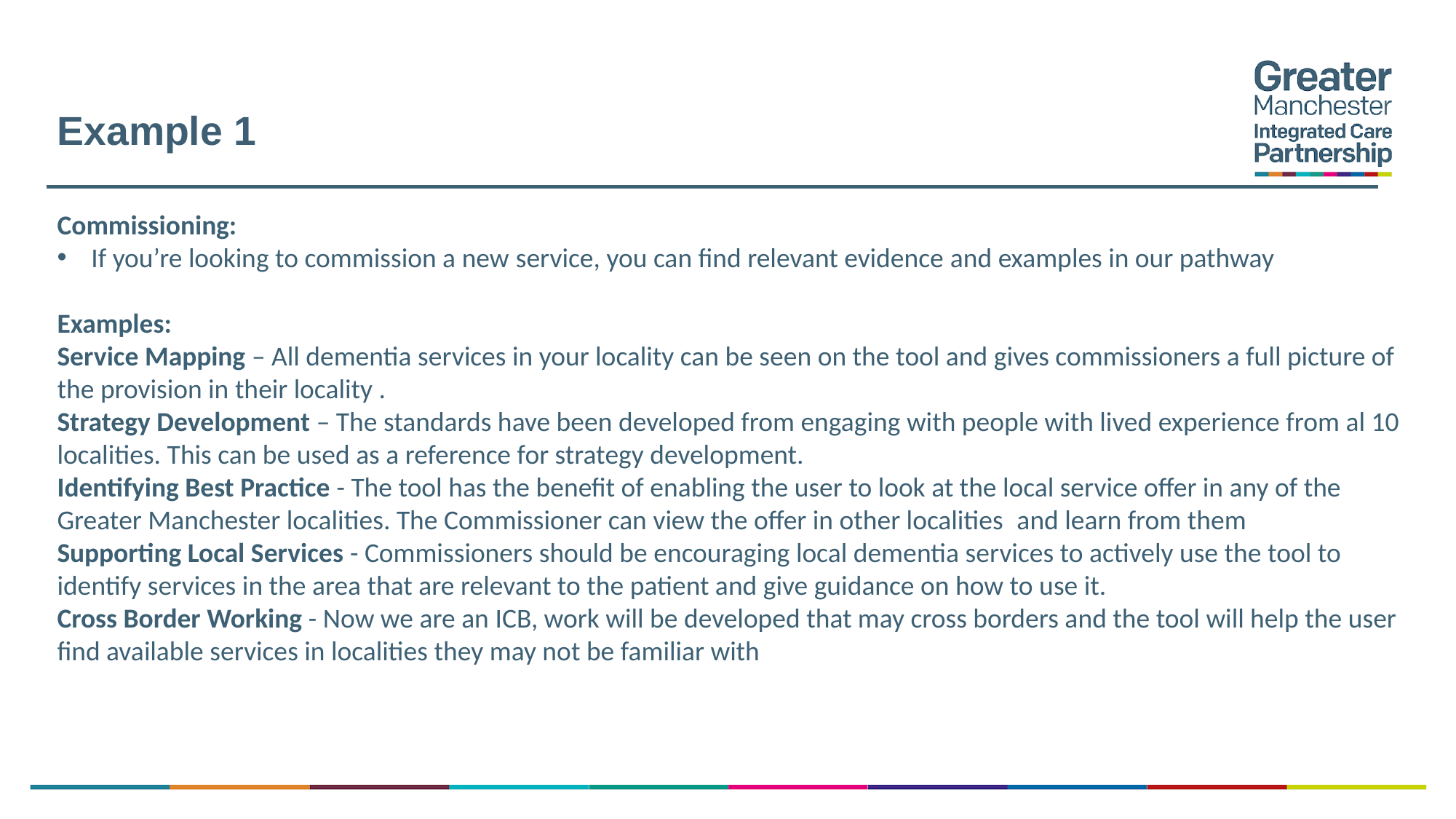

# Example 1
Commissioning:
If you’re looking to commission a new service, you can find relevant evidence and examples in our pathway

Examples:
Service Mapping – All dementia services in your locality can be seen on the tool and gives commissioners a full picture of the provision in their locality .
Strategy Development – The standards have been developed from engaging with people with lived experience from al 10 localities. This can be used as a reference for strategy development.
Identifying Best Practice - The tool has the benefit of enabling the user to look at the local service offer in any of the Greater Manchester localities. The Commissioner can view the offer in other localities  and learn from them
Supporting Local Services - Commissioners should be encouraging local dementia services to actively use the tool to identify services in the area that are relevant to the patient and give guidance on how to use it.
Cross Border Working - Now we are an ICB, work will be developed that may cross borders and the tool will help the user find available services in localities they may not be familiar with